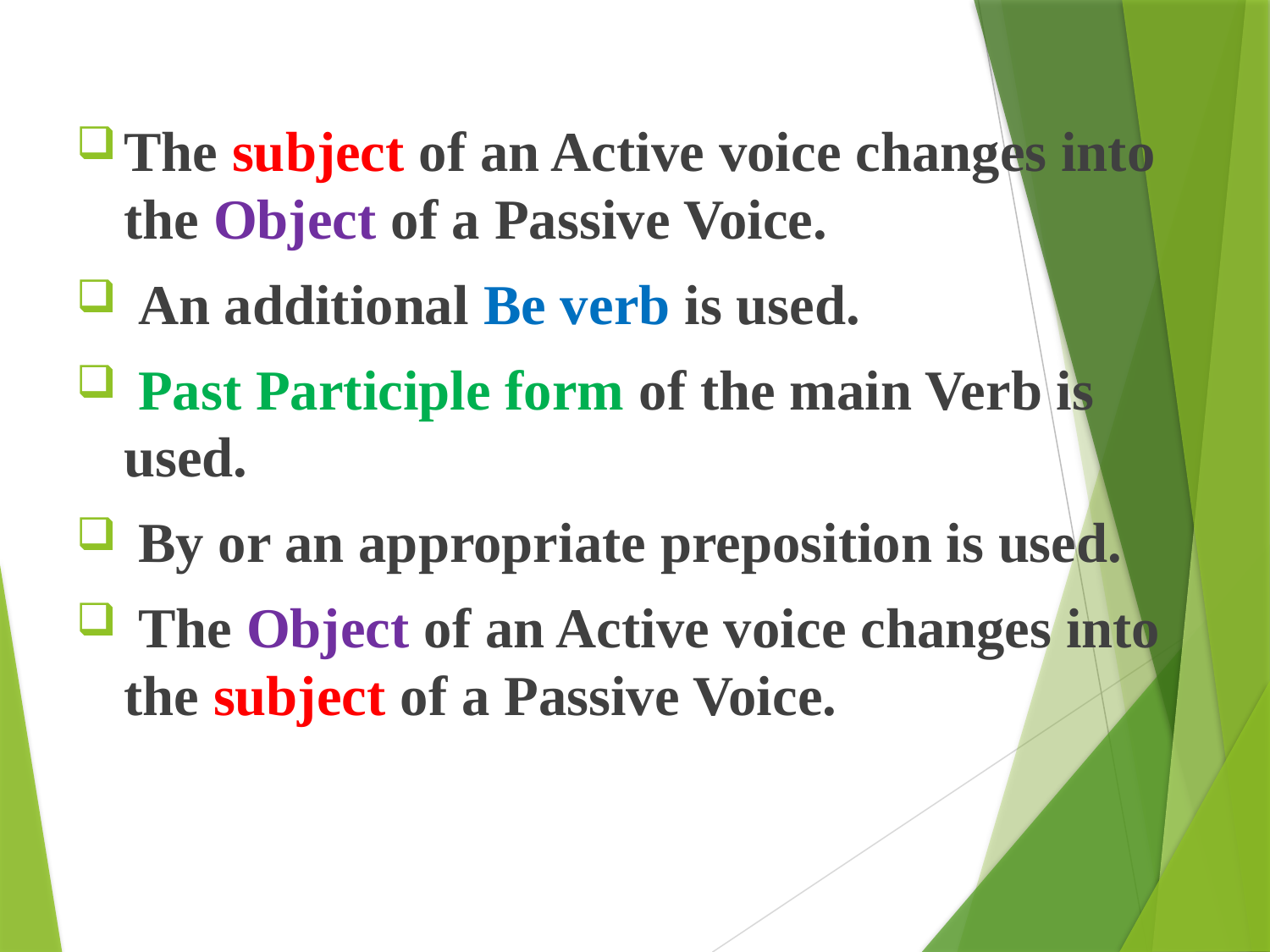

The subject of an Active voice changes into the Object of a Passive Voice.
 An additional Be verb is used.
 Past Participle form of the main Verb is used.
 By or an appropriate preposition is used.
 The Object of an Active voice changes into the subject of a Passive Voice.